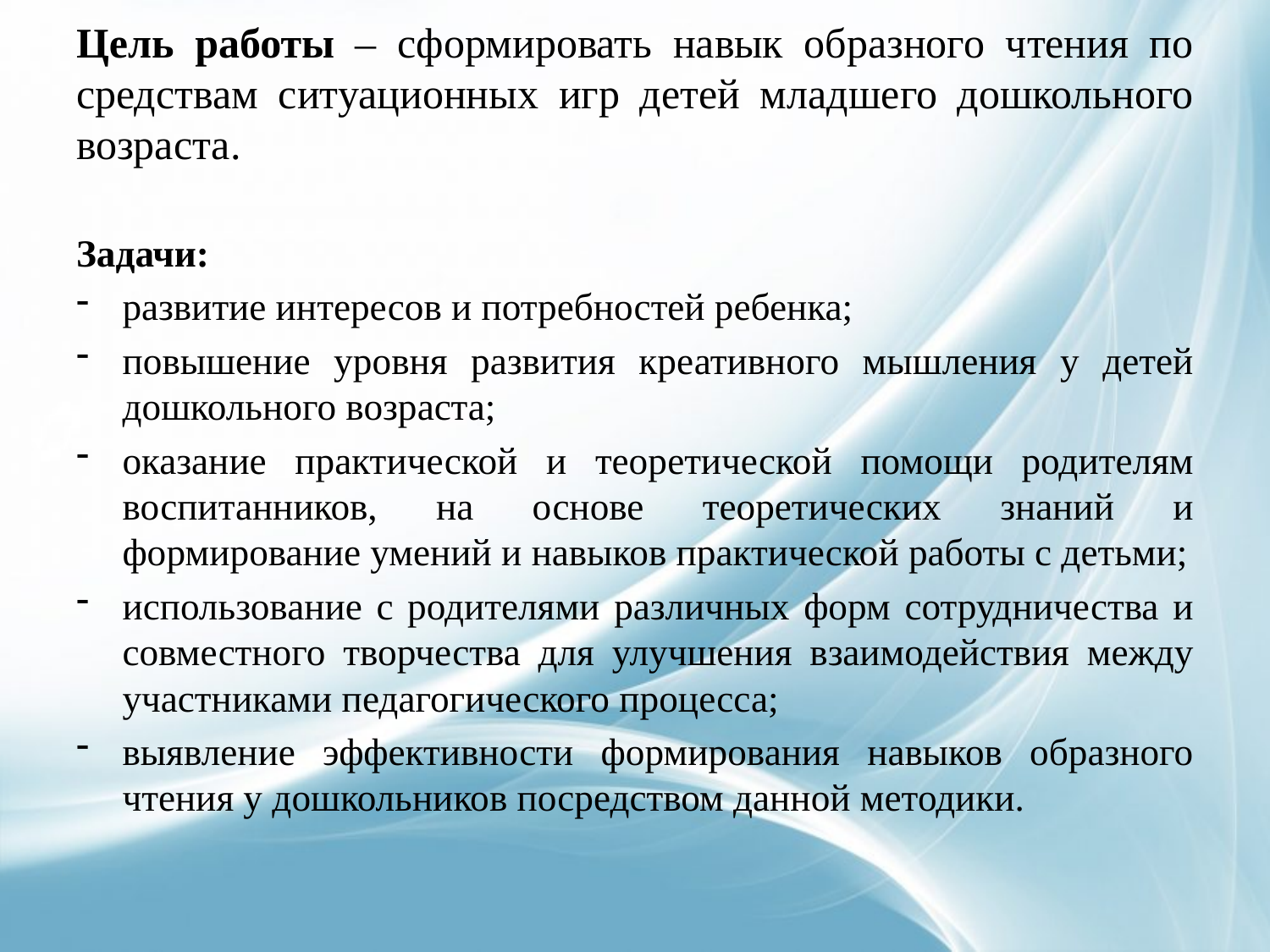

# Цель работы – сформировать навык образного чтения по средствам ситуационных игр детей младшего дошкольного возраста.
Задачи:
развитие интересов и потребностей ребенка;
повышение уровня развития креативного мышления у детей дошкольного возраста;
оказание практической и теоретической помощи родителям воспитанников, на основе теоретических знаний и формирование умений и навыков практической работы с детьми;
использование с родителями различных форм сотрудничества и совместного творчества для улучшения взаимодействия между участниками педагогического процесса;
выявление эффективности формирования навыков образного чтения у дошкольников посредством данной методики.